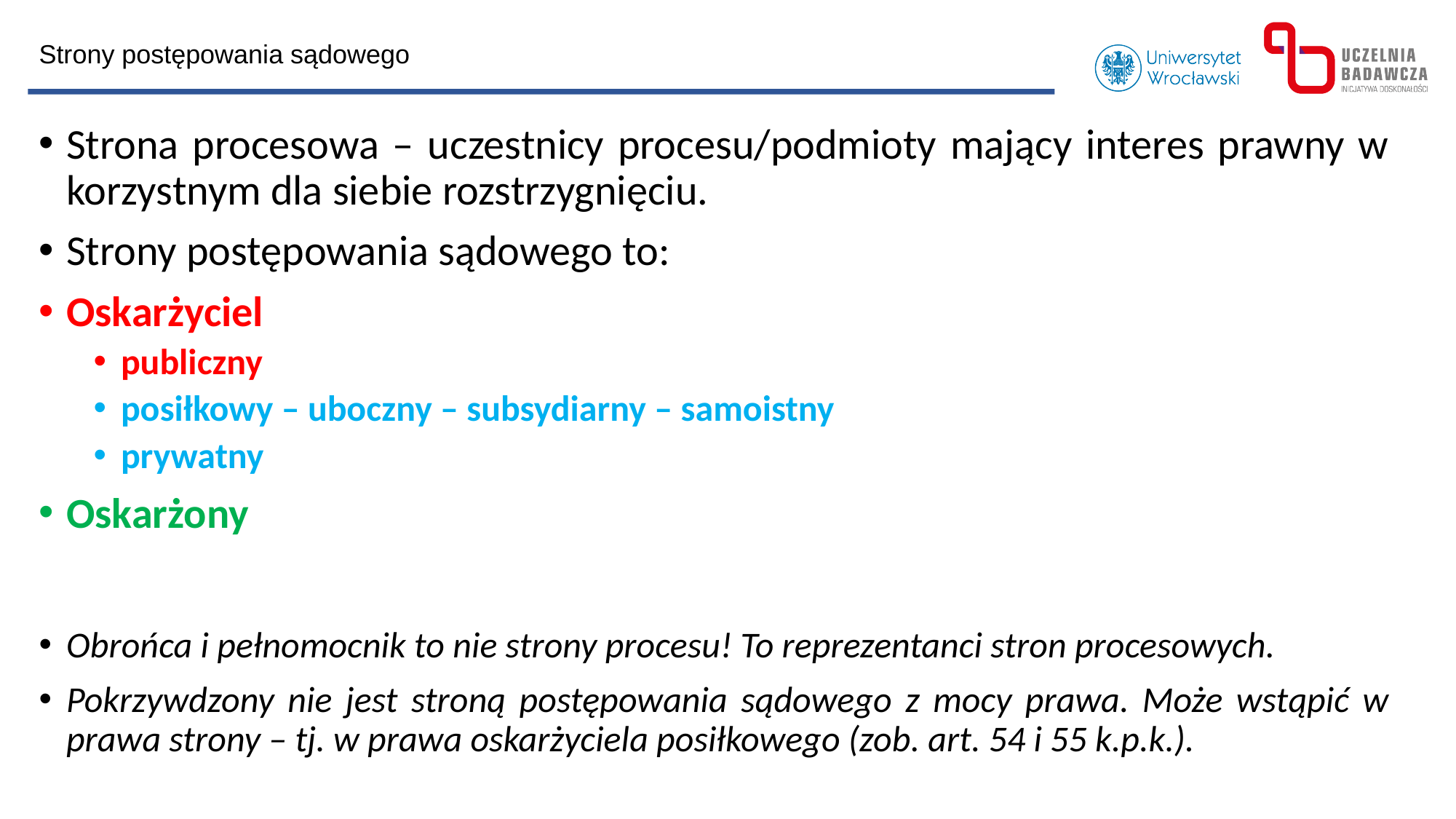

Strony postępowania sądowego
Strona procesowa – uczestnicy procesu/podmioty mający interes prawny w korzystnym dla siebie rozstrzygnięciu.
Strony postępowania sądowego to:
Oskarżyciel
publiczny
posiłkowy – uboczny – subsydiarny – samoistny
prywatny
Oskarżony

Obrońca i pełnomocnik to nie strony procesu! To reprezentanci stron procesowych.
Pokrzywdzony nie jest stroną postępowania sądowego z mocy prawa. Może wstąpić w prawa strony – tj. w prawa oskarżyciela posiłkowego (zob. art. 54 i 55 k.p.k.).